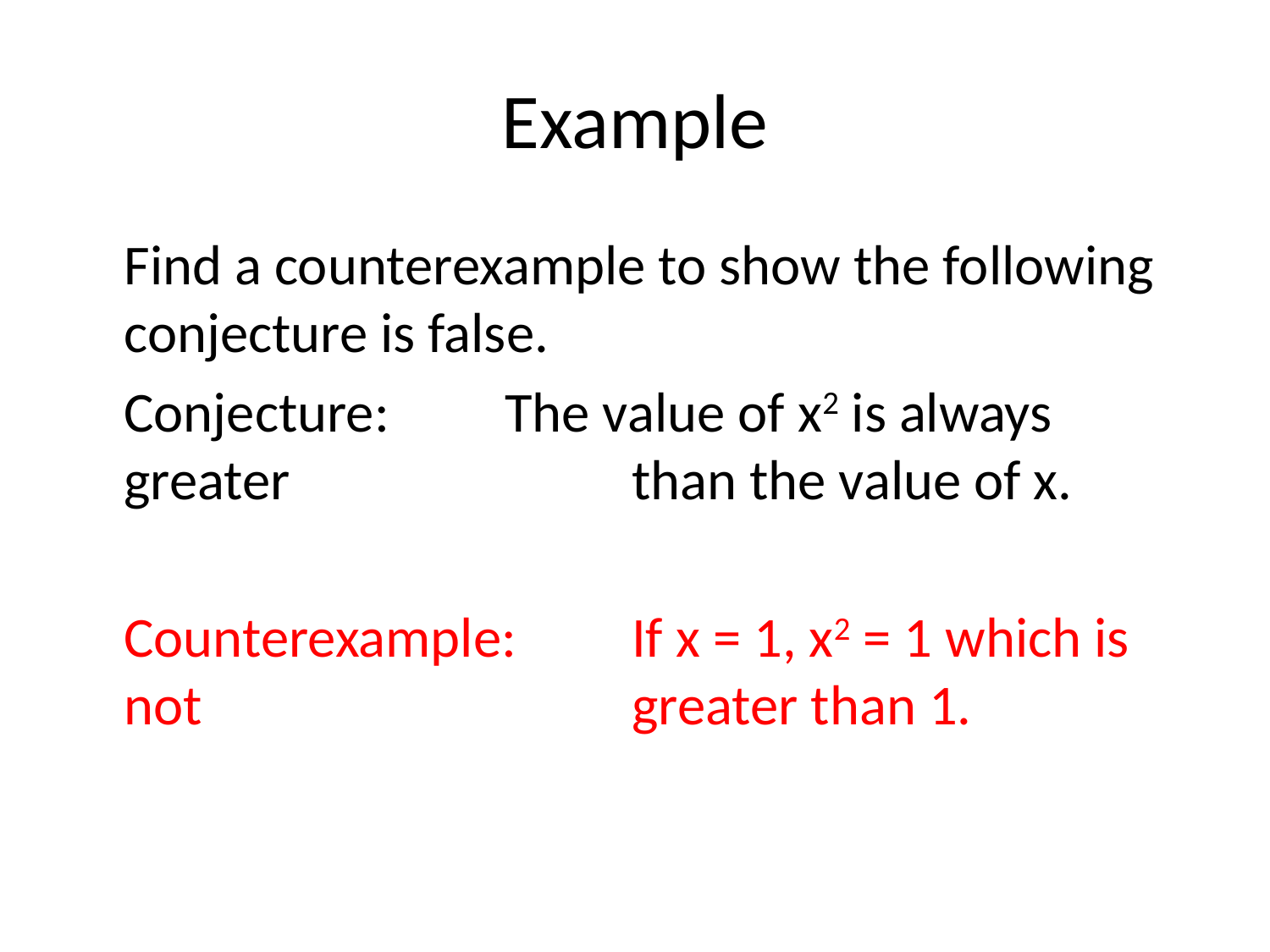

# Example
	Find a counterexample to show the following conjecture is false.
	Conjecture:	The value of x2 is always greater 			than the value of x.

	Counterexample:	If x = 1, x2 = 1 which is not 				greater than 1.